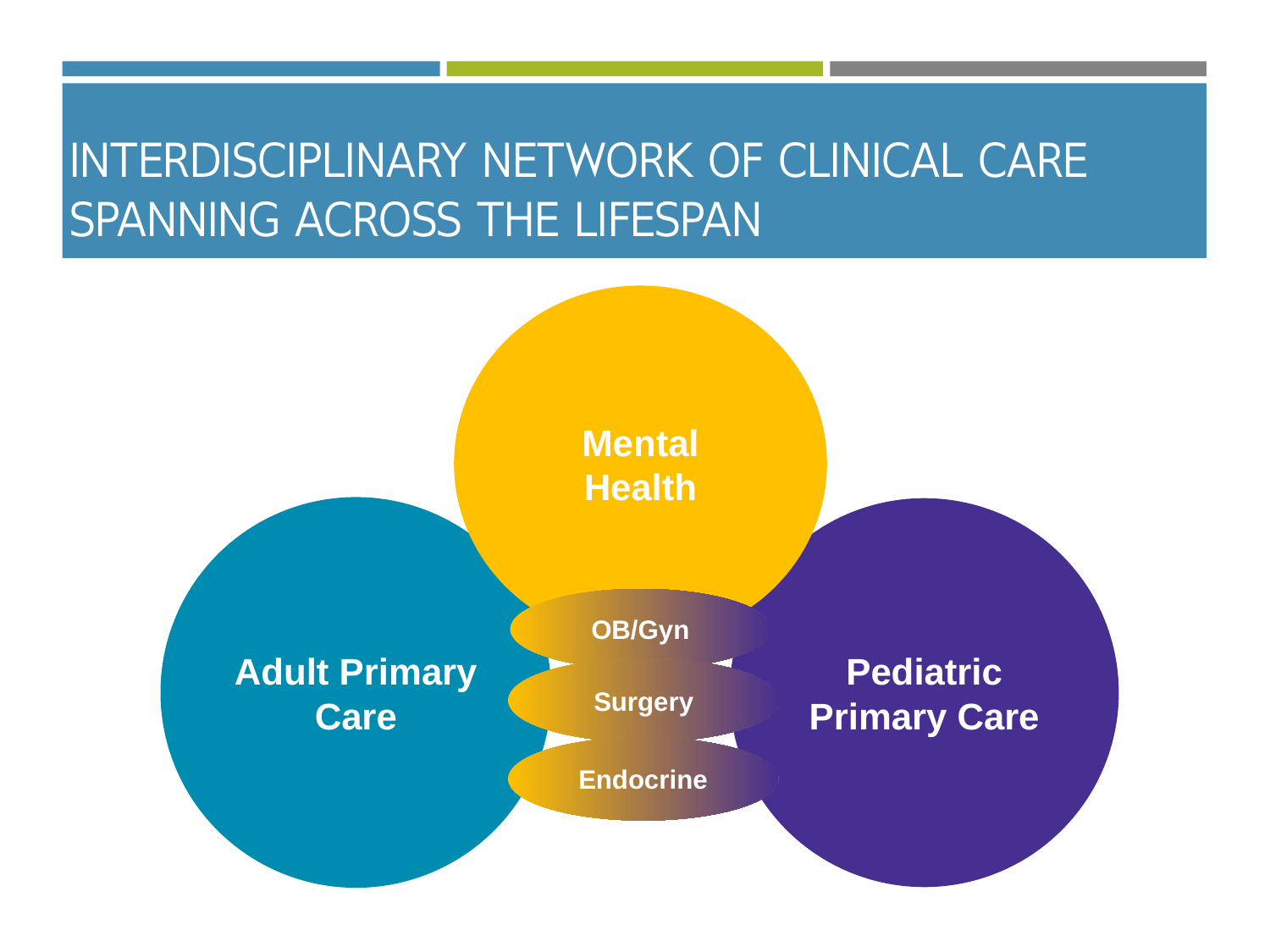

# INTERDISCIPLINARY NETWORK OF CLINICAL CARE SPANNING ACROSS THE LIFESPAN

Mental Health

Adult Primary Care

Pediatric Primary Care

OB/Gyn

Surgery

Endocrine